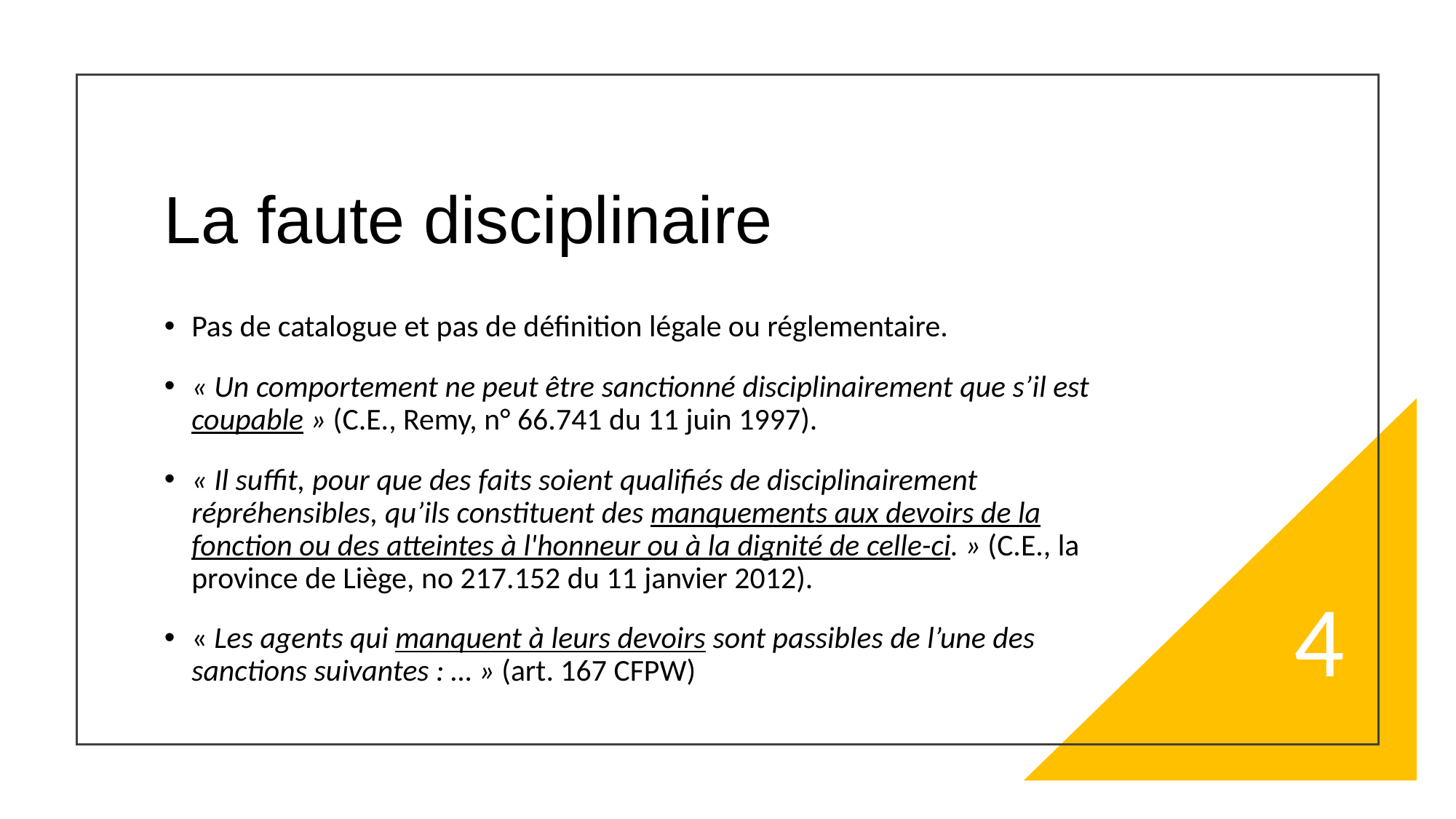

# La faute disciplinaire
Pas de catalogue et pas de définition légale ou réglementaire.
« Un comportement ne peut être sanctionné disciplinairement que s’il est coupable » (C.E., Remy, n° 66.741 du 11 juin 1997).
« Il suffit, pour que des faits soient qualifiés de disciplinairement répréhensibles, qu’ils constituent des manquements aux devoirs de la fonction ou des atteintes à l'honneur ou à la dignité de celle-ci. » (C.E., la province de Liège, no 217.152 du 11 janvier 2012).
« Les agents qui manquent à leurs devoirs sont passibles de l’une des sanctions suivantes : … » (art. 167 CFPW)

4